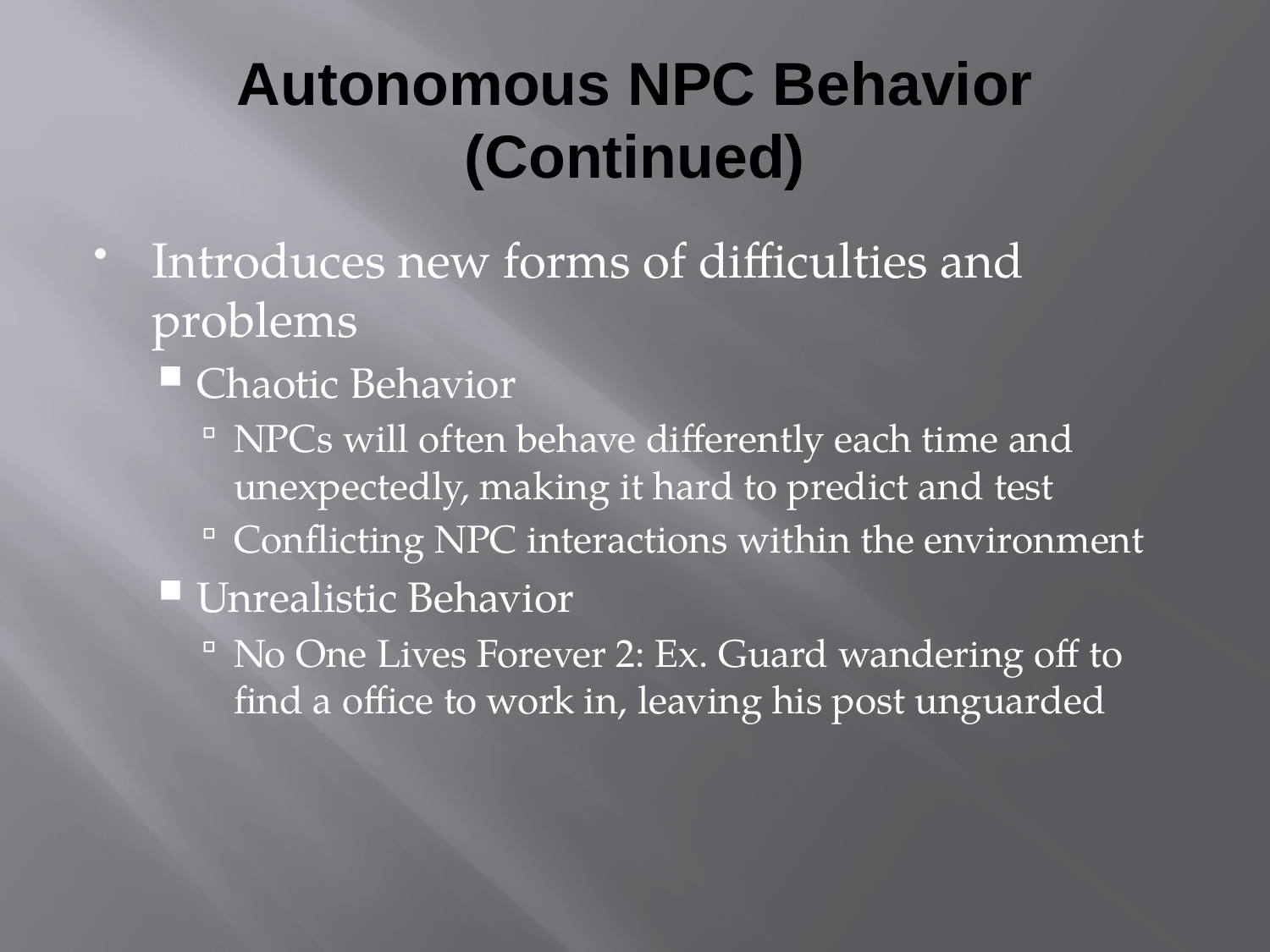

# Autonomous NPC Behavior (Continued)
Introduces new forms of difficulties and problems
Chaotic Behavior
NPCs will often behave differently each time and unexpectedly, making it hard to predict and test
Conflicting NPC interactions within the environment
Unrealistic Behavior
No One Lives Forever 2: Ex. Guard wandering off to find a office to work in, leaving his post unguarded